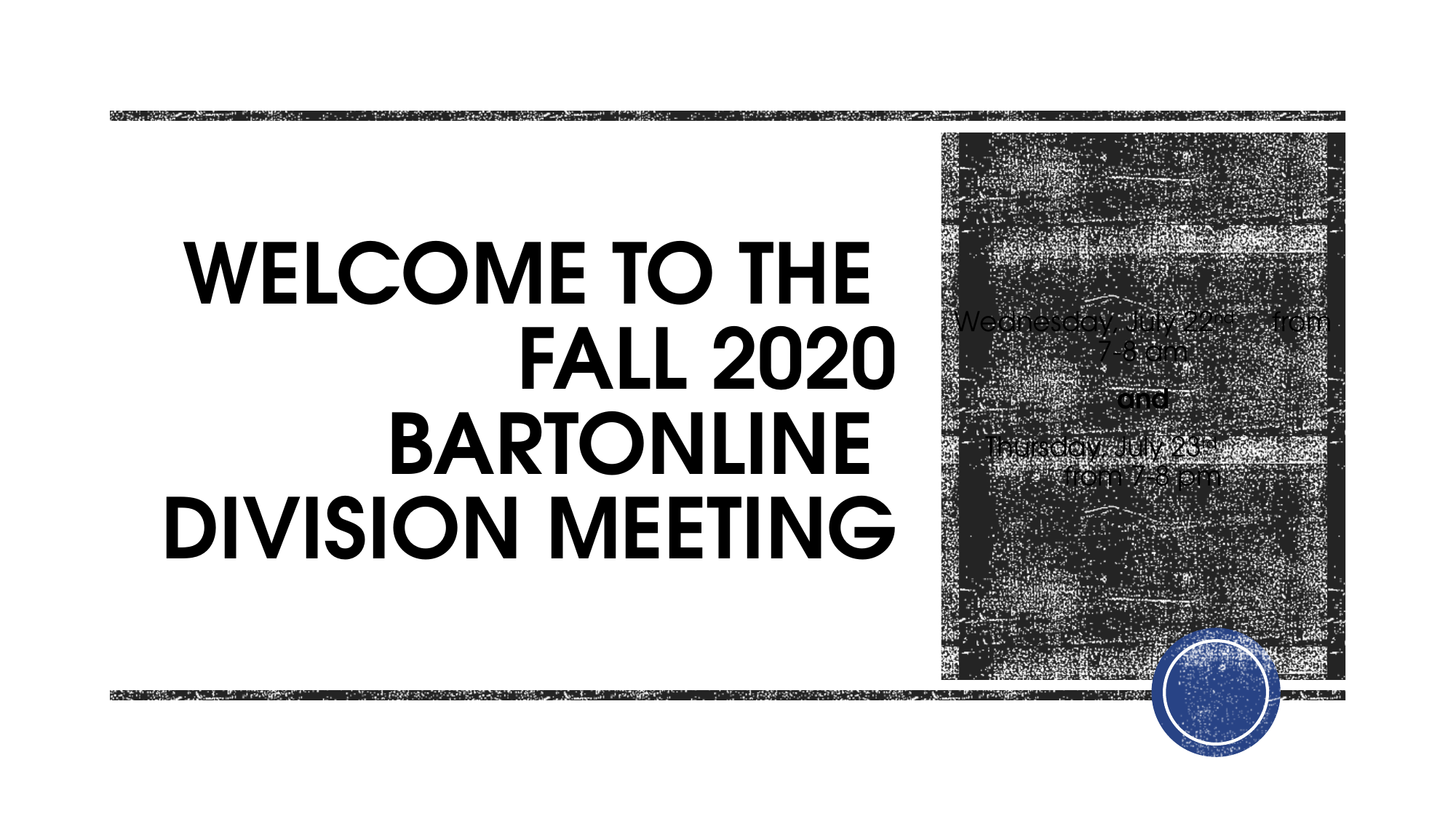

Wednesday, July 22nd     from 7-8 am
and
Thursday, July 23rd            from 7-8 pm
# Welcome to the Fall 2020 BARTonline Division Meeting